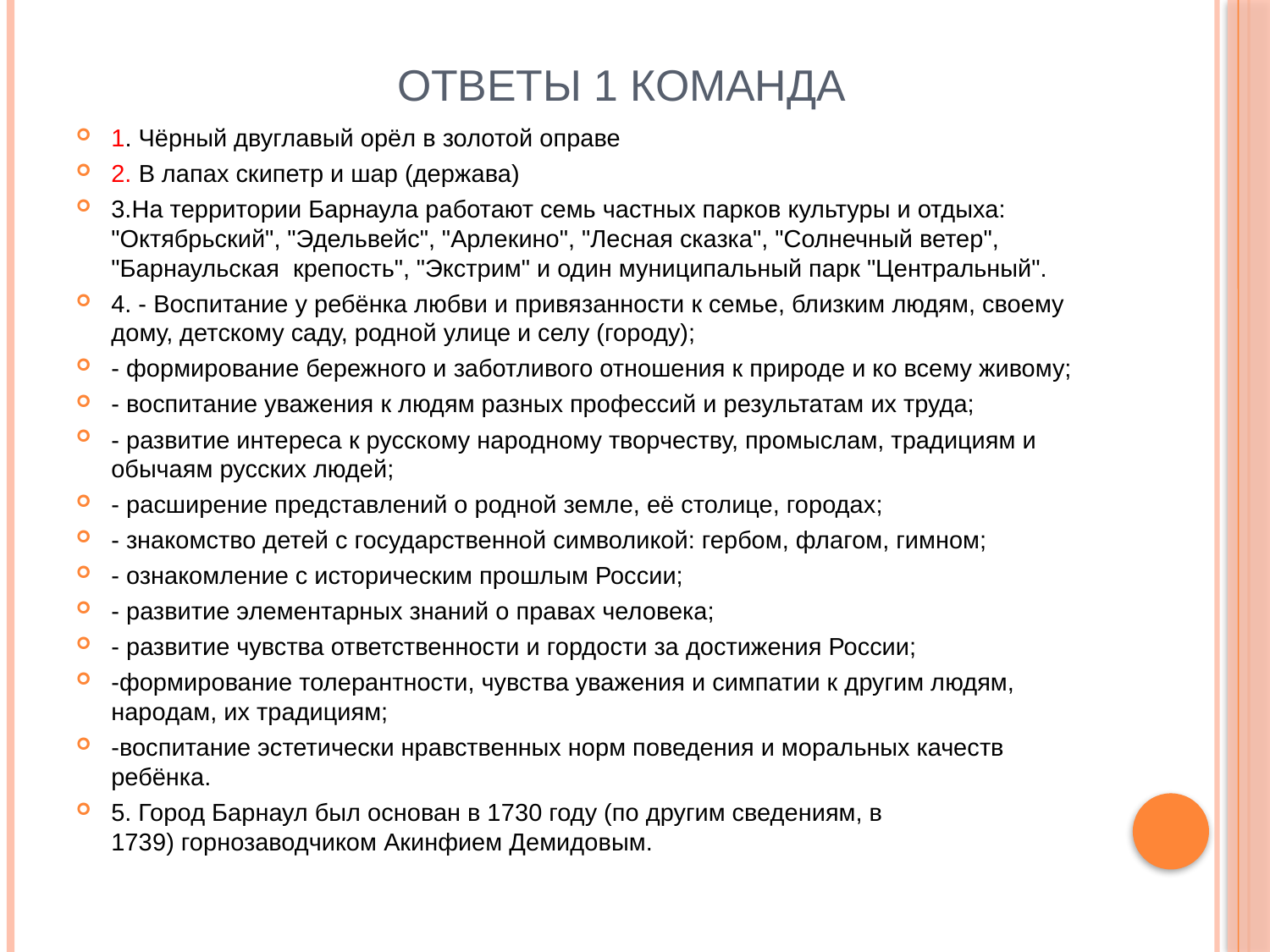

# Ответы 1 команда
1. Чёрный двуглавый орёл в золотой оправе
2. В лапах скипетр и шар (держава)
3.На территории Барнаула работают семь частных парков культуры и отдыха: "Октябрьский", "Эдельвейс", "Арлекино", "Лесная сказка", "Солнечный ветер", "Барнаульская  крепость", "Экстрим" и один муниципальный парк "Центральный".
4. - Воспитание у ребёнка любви и привязанности к семье, близким людям, своему дому, детскому саду, родной улице и селу (городу);
- формирование бережного и заботливого отношения к природе и ко всему живому;
- воспитание уважения к людям разных профессий и результатам их труда;
- развитие интереса к русскому народному творчеству, промыслам, традициям и обычаям русских людей;
- расширение представлений о родной земле, её столице, городах;
- знакомство детей с государственной символикой: гербом, флагом, гимном;
- ознакомление с историческим прошлым России;
- развитие элементарных знаний о правах человека;
- развитие чувства ответственности и гордости за достижения России;
-формирование толерантности, чувства уважения и симпатии к другим людям, народам, их традициям;
-воспитание эстетически нравственных норм поведения и моральных качеств ребёнка.
5. Город Барнаул был основан в 1730 году (по другим сведениям, в 1739) горнозаводчиком Акинфием Демидовым.